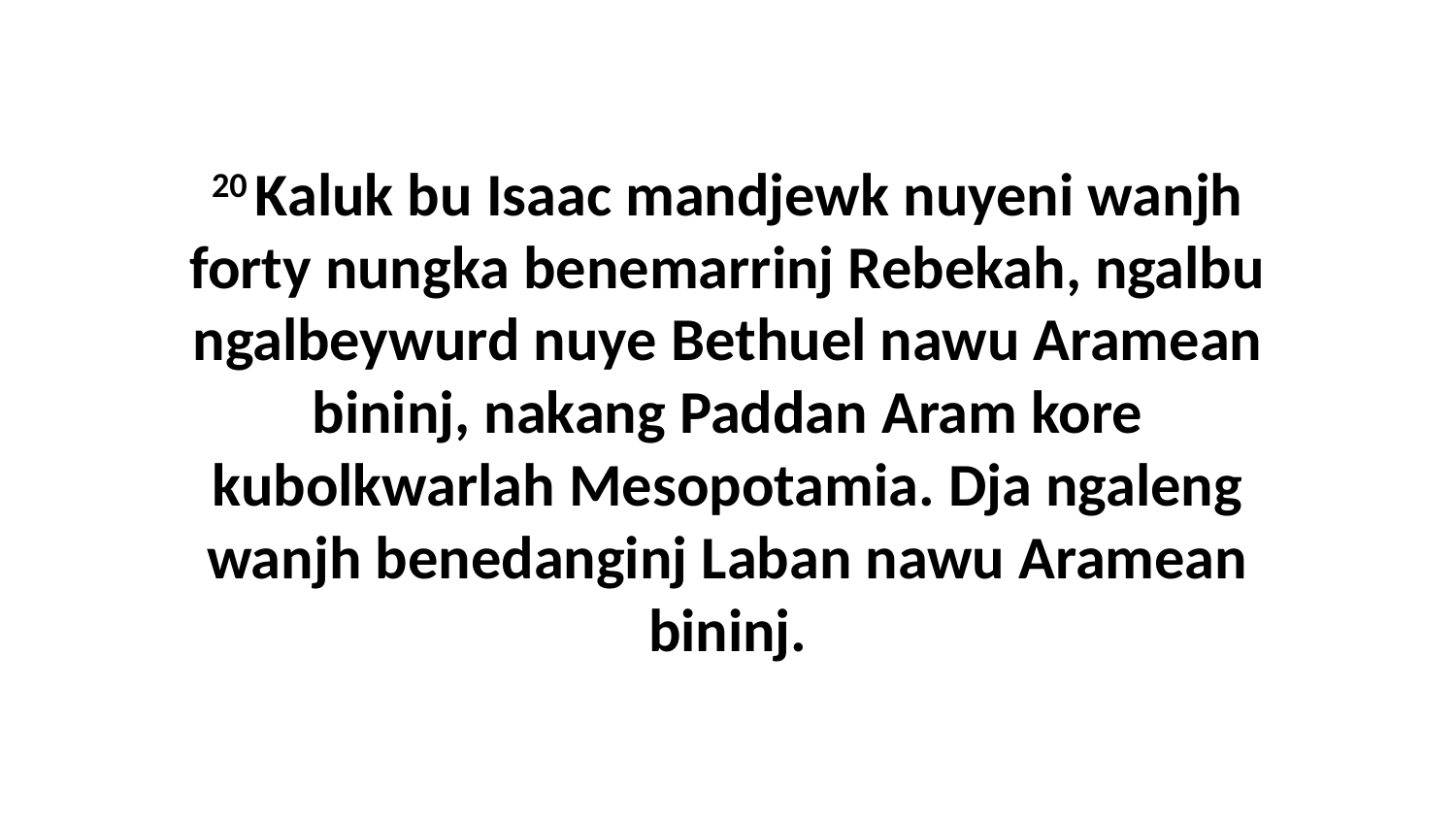

20 Kaluk bu Isaac mandjewk nuyeni wanjh forty nungka benemarrinj Rebekah, ngalbu ngalbeywurd nuye Bethuel nawu Aramean bininj, nakang Paddan Aram kore kubolkwarlah Mesopotamia. Dja ngaleng wanjh benedanginj Laban nawu Aramean bininj.